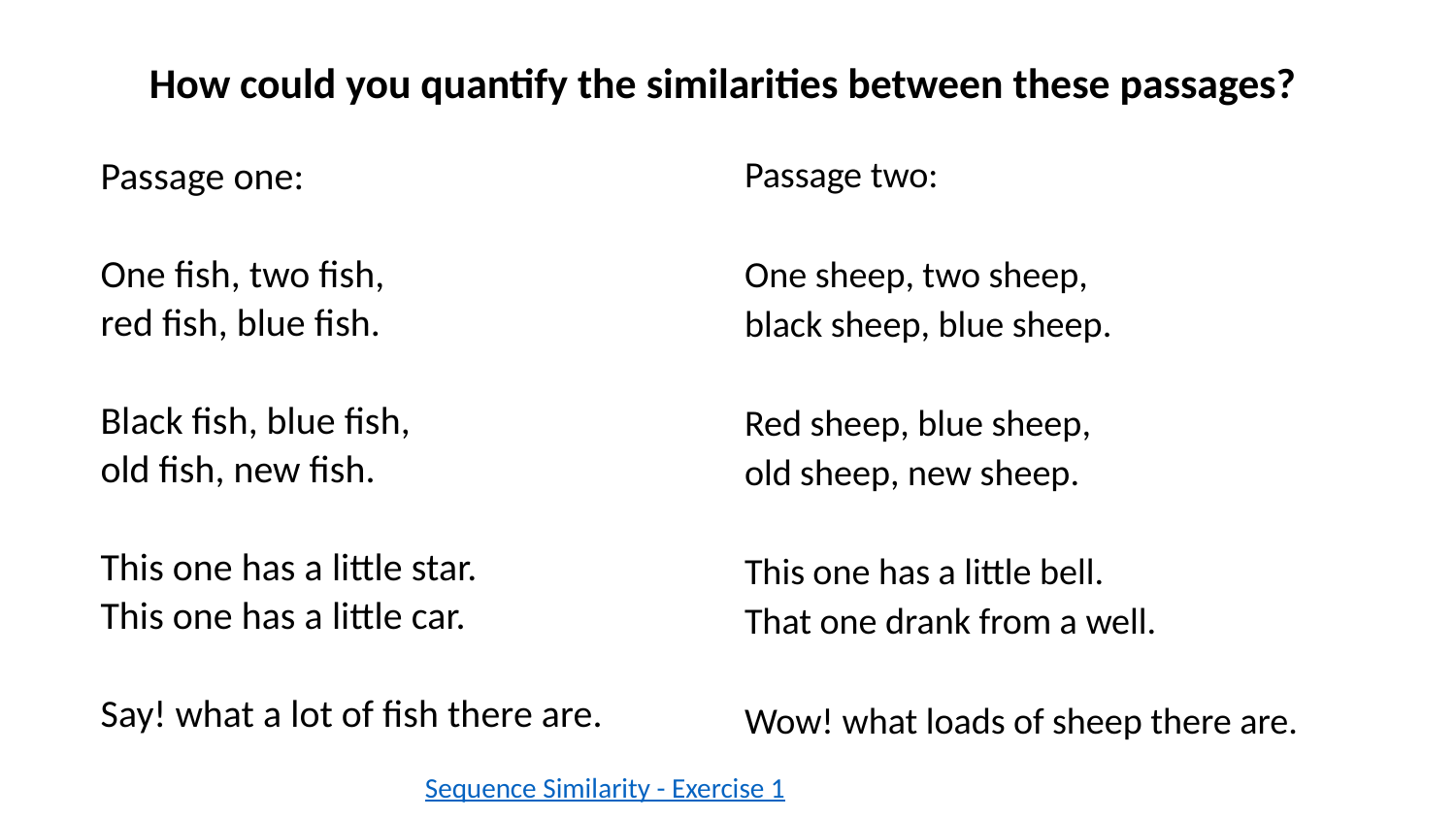

How could you quantify the similarities between these passages?
Passage one:

One fish, two fish,
red fish, blue fish.

Black fish, blue fish,
old fish, new fish.

This one has a little star.
This one has a little car.

Say! what a lot of fish there are.

Passage two:

One sheep, two sheep,
black sheep, blue sheep.

Red sheep, blue sheep,
old sheep, new sheep.

This one has a little bell.
That one drank from a well.

Wow! what loads of sheep there are.

Sequence Similarity - Exercise 1